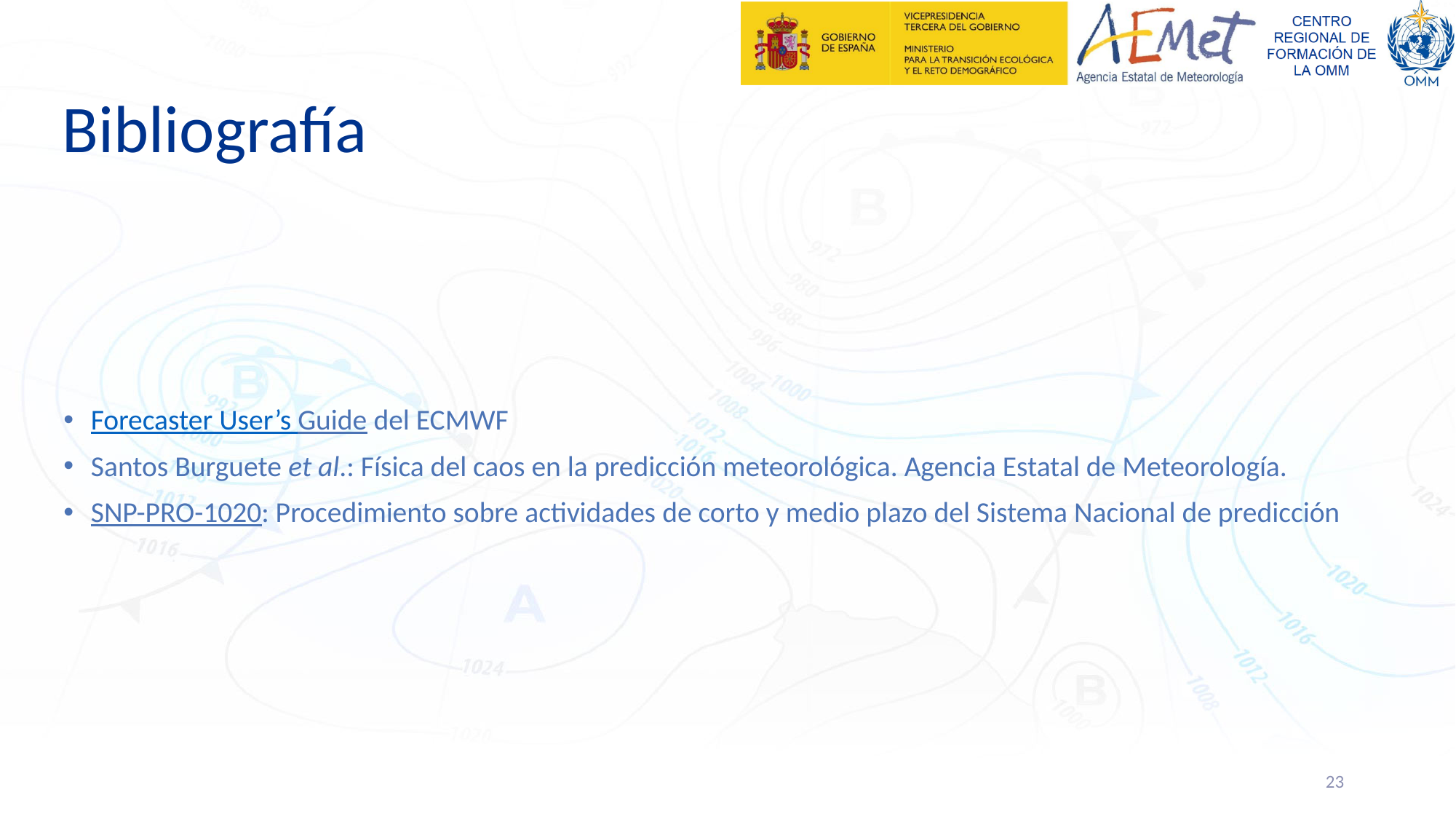

# Bibliografía
Forecaster User’s Guide del ECMWF
Santos Burguete et al.: Física del caos en la predicción meteorológica. Agencia Estatal de Meteorología.
SNP-PRO-1020: Procedimiento sobre actividades de corto y medio plazo del Sistema Nacional de predicción
23